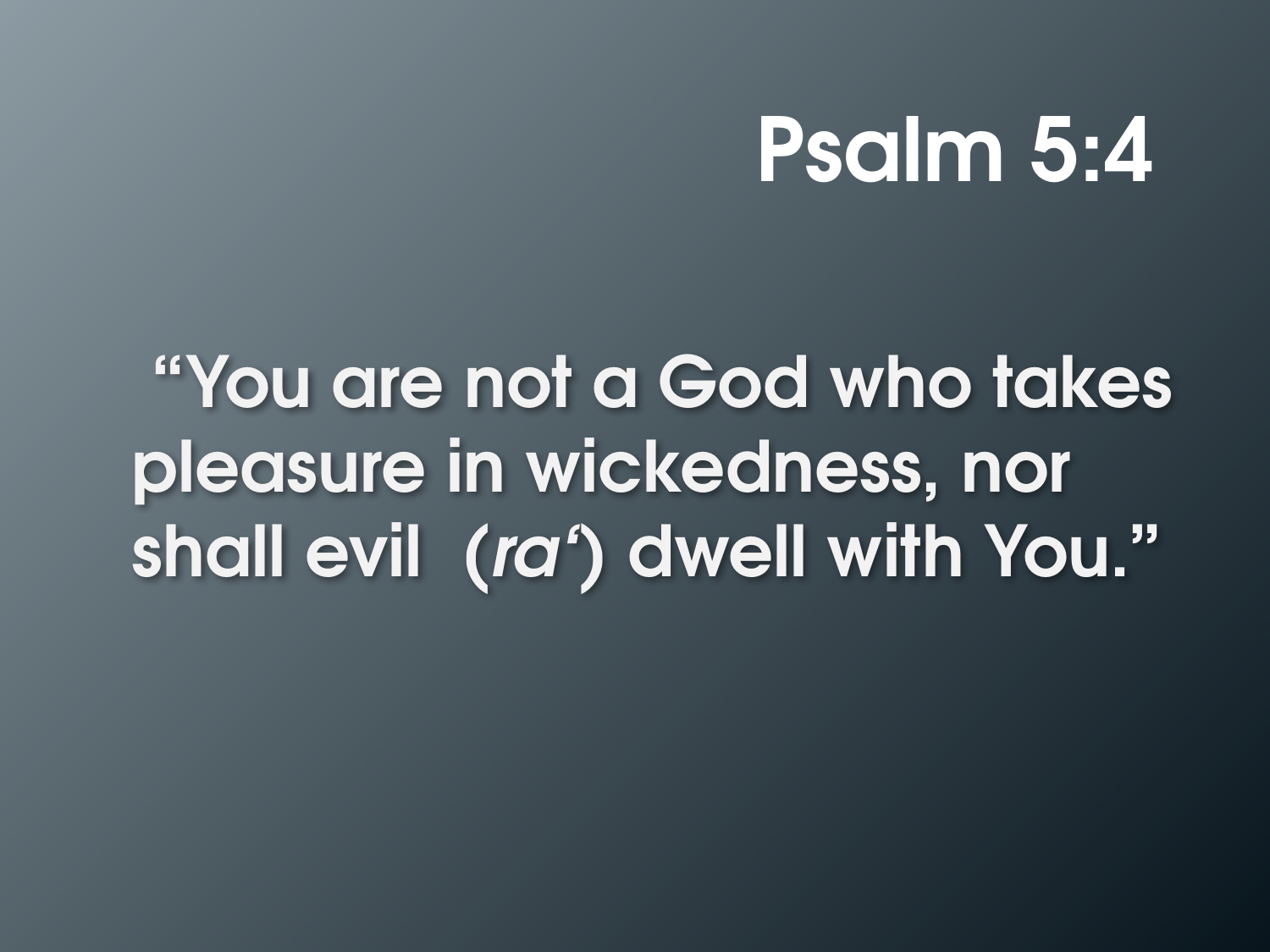

# Psalm 5:4
 “You are not a God who takes pleasure in wickedness, nor shall evil  (ra‘) dwell with You.”